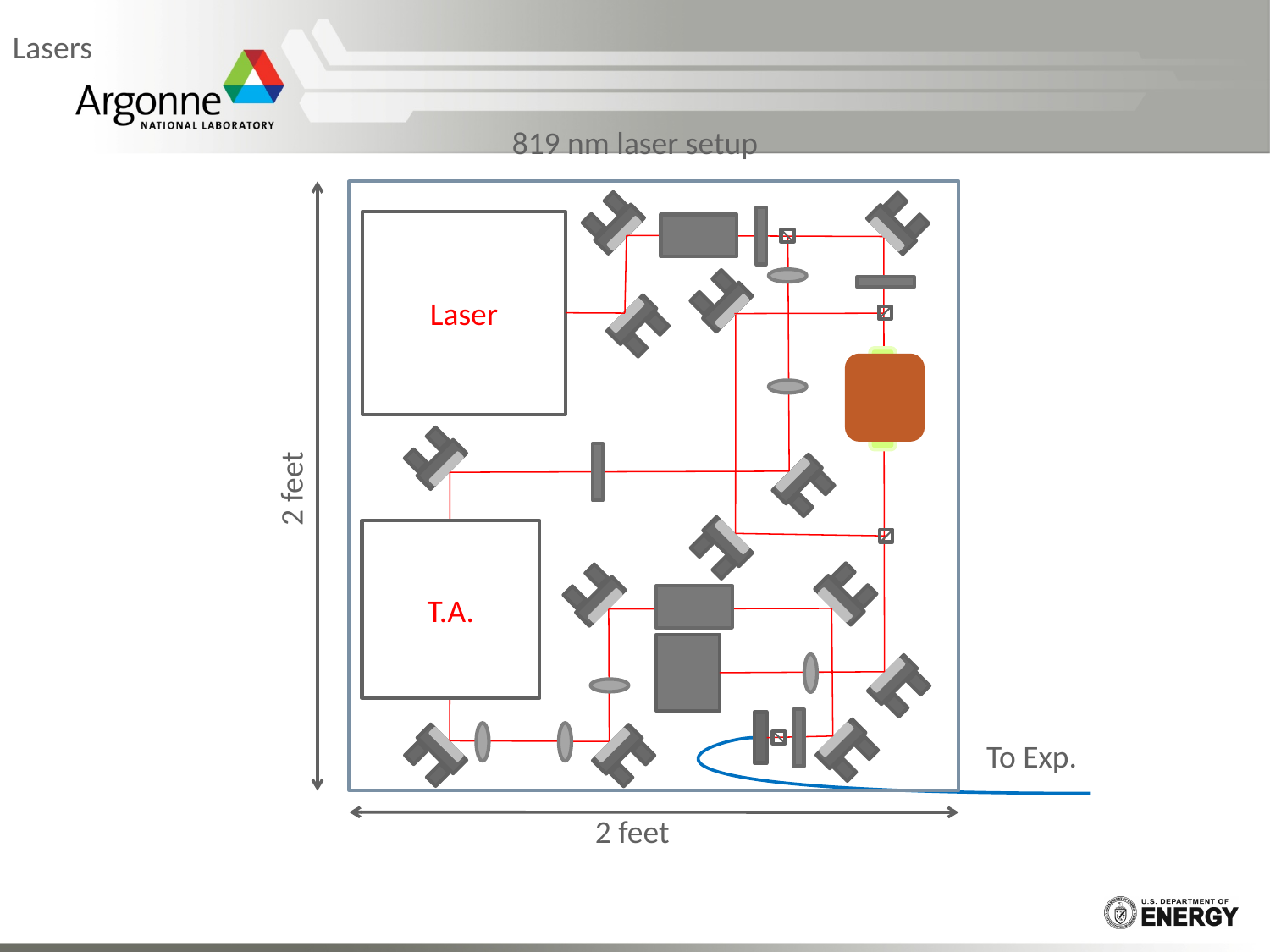

Lasers
819 nm laser setup

Laser

2 feet
T.A.

To Exp.

2 feet